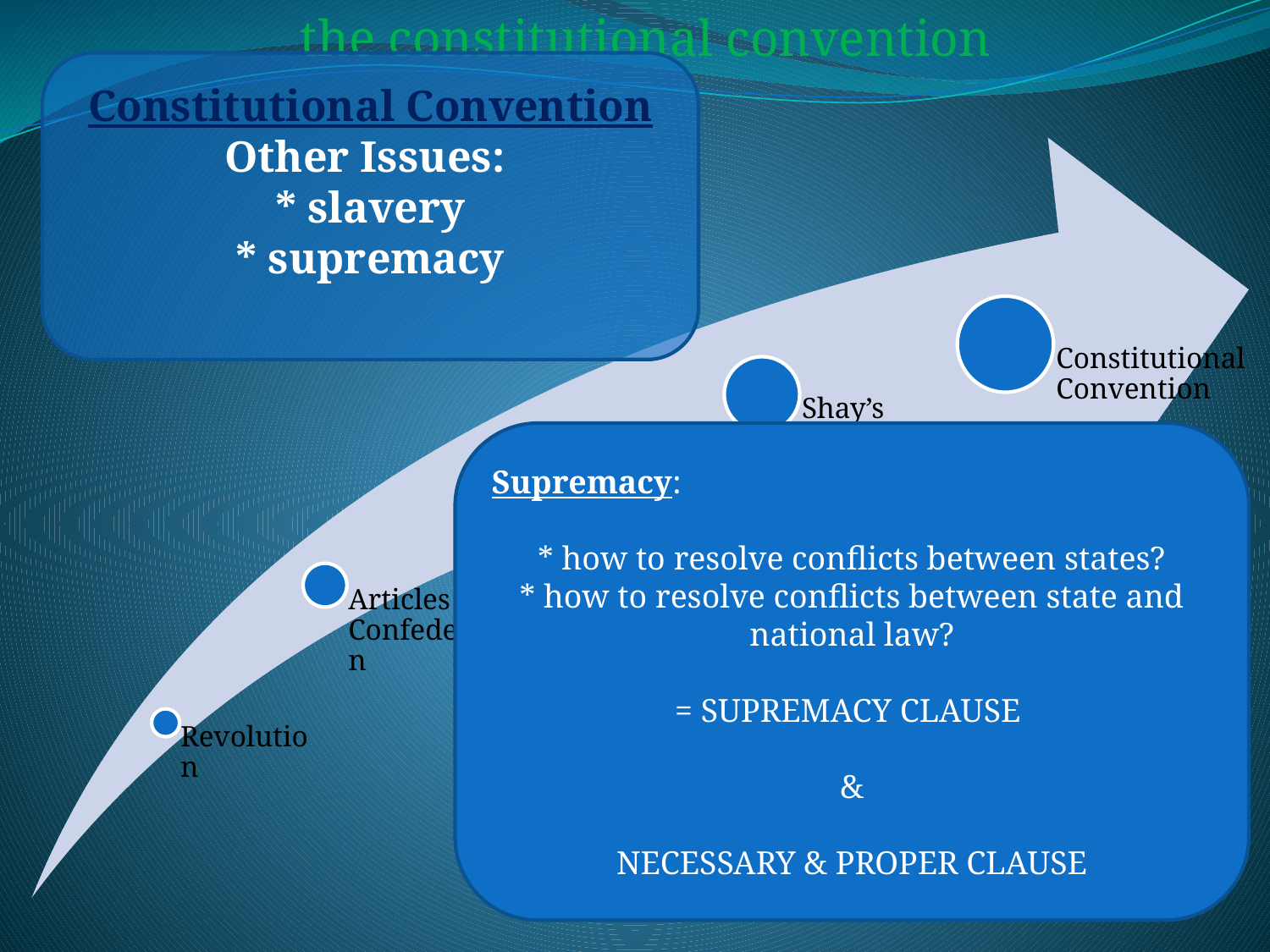

the constitutional convention
Constitutional Convention
Other Issues:
* slavery
* supremacy

Revolution
Articles of Confederation
Annapolis Convention
Shay’s Rebellion
Constitutional Convention
Supremacy:

* how to resolve conflicts between states?
* how to resolve conflicts between state and national law?

= SUPREMACY CLAUSE

&

NECESSARY & PROPER CLAUSE